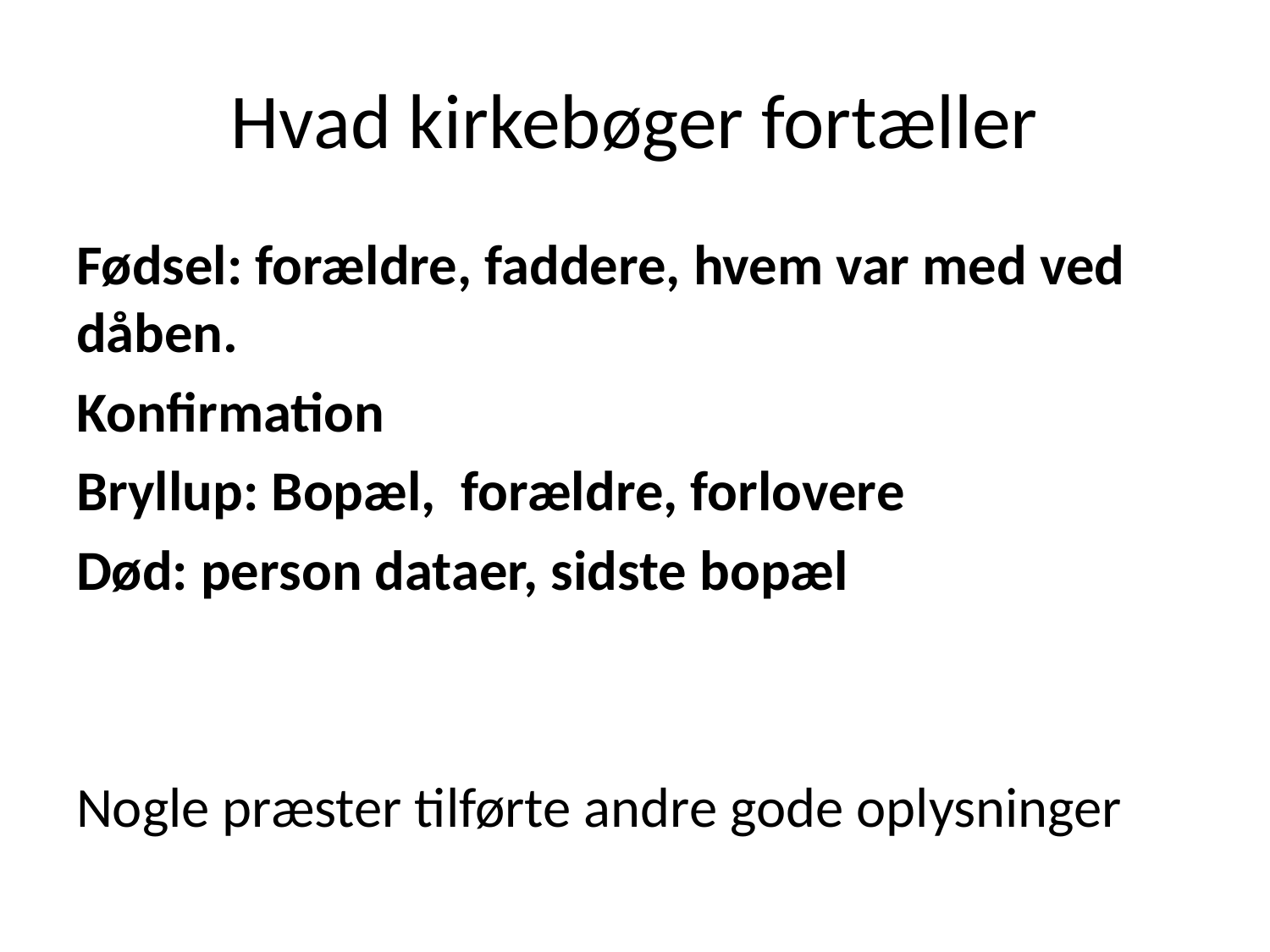

# Hvad kirkebøger fortæller
Fødsel: forældre, faddere, hvem var med ved dåben.
Konfirmation
Bryllup: Bopæl,  forældre, forlovere
Død: person dataer, sidste bopæl

Nogle præster tilførte andre gode oplysninger